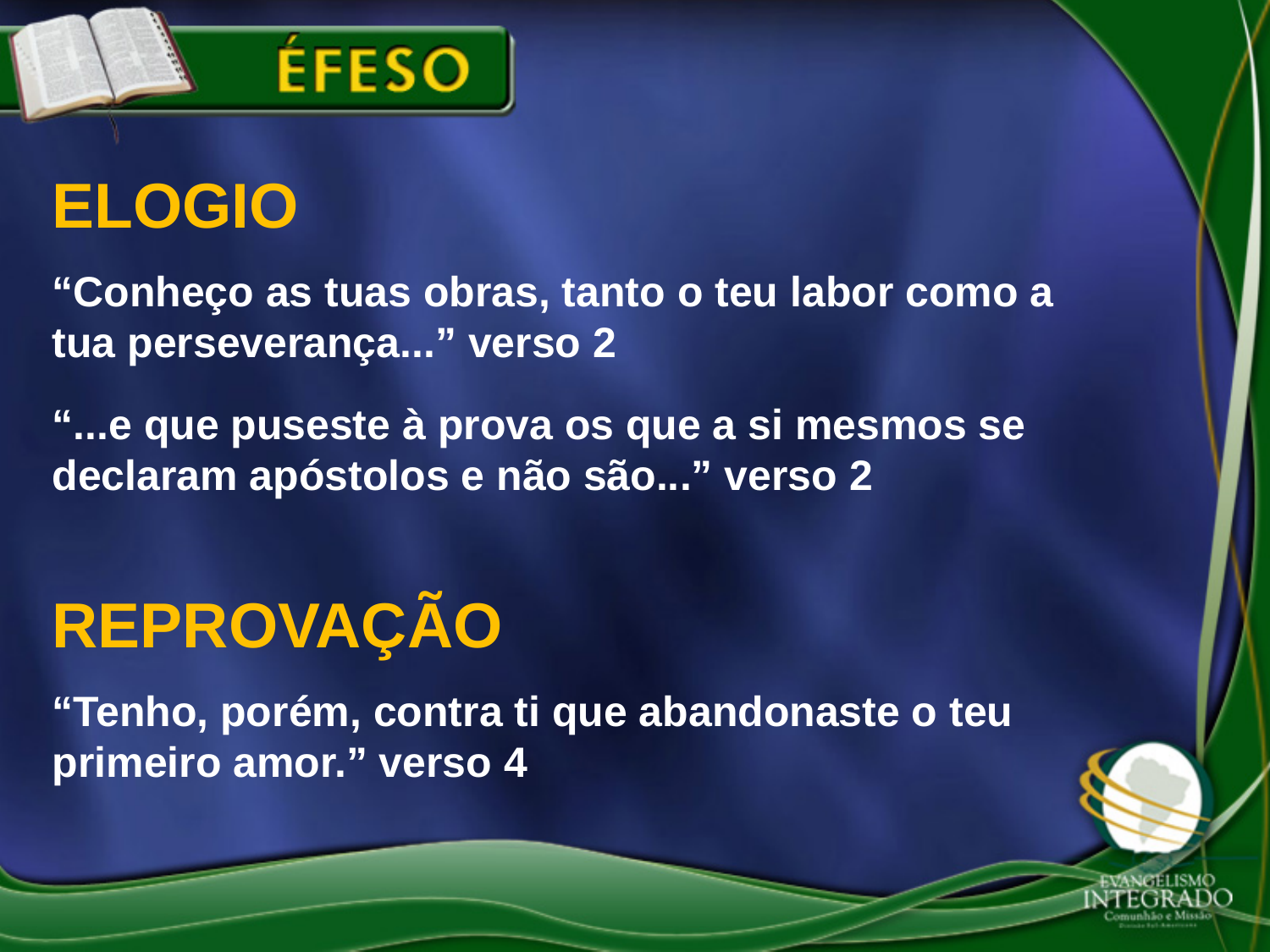

ELOGIO
“Conheço as tuas obras, tanto o teu labor como a tua perseverança...” verso 2
“...e que puseste à prova os que a si mesmos se declaram apóstolos e não são...” verso 2
REPROVAÇÃO
“Tenho, porém, contra ti que abandonaste o teu primeiro amor.” verso 4